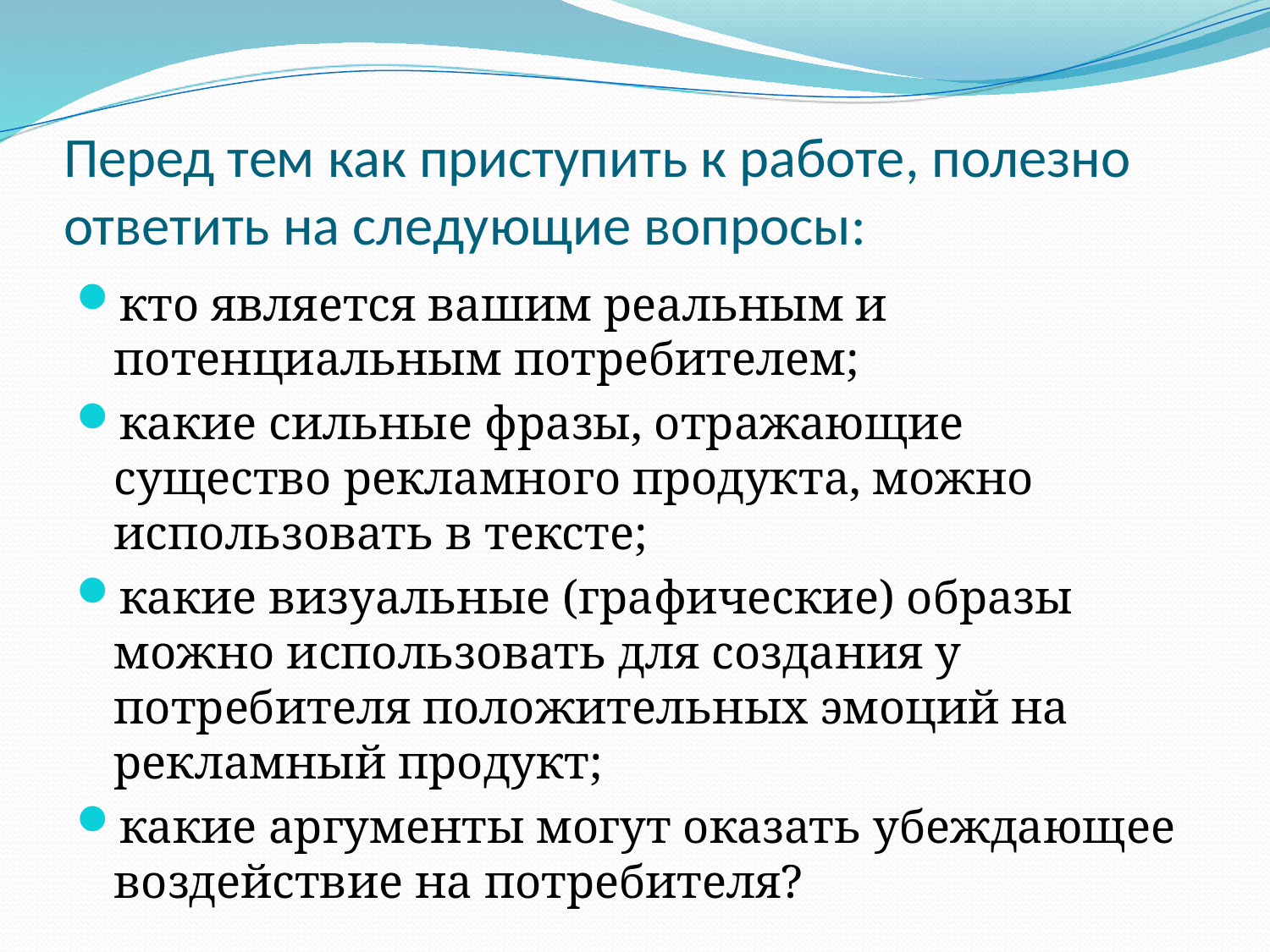

# Перед тем как приступить к работе, полезно ответить на следующие вопросы:
кто является вашим реальным и потенциальным потребителем;
какие сильные фразы, отражающие существо рекламного продукта, можно использовать в тексте;
какие визуальные (графические) образы можно использовать для создания у потребителя положительных эмоций на рекламный продукт;
какие аргументы могут оказать убеждающее воздействие на потребителя?